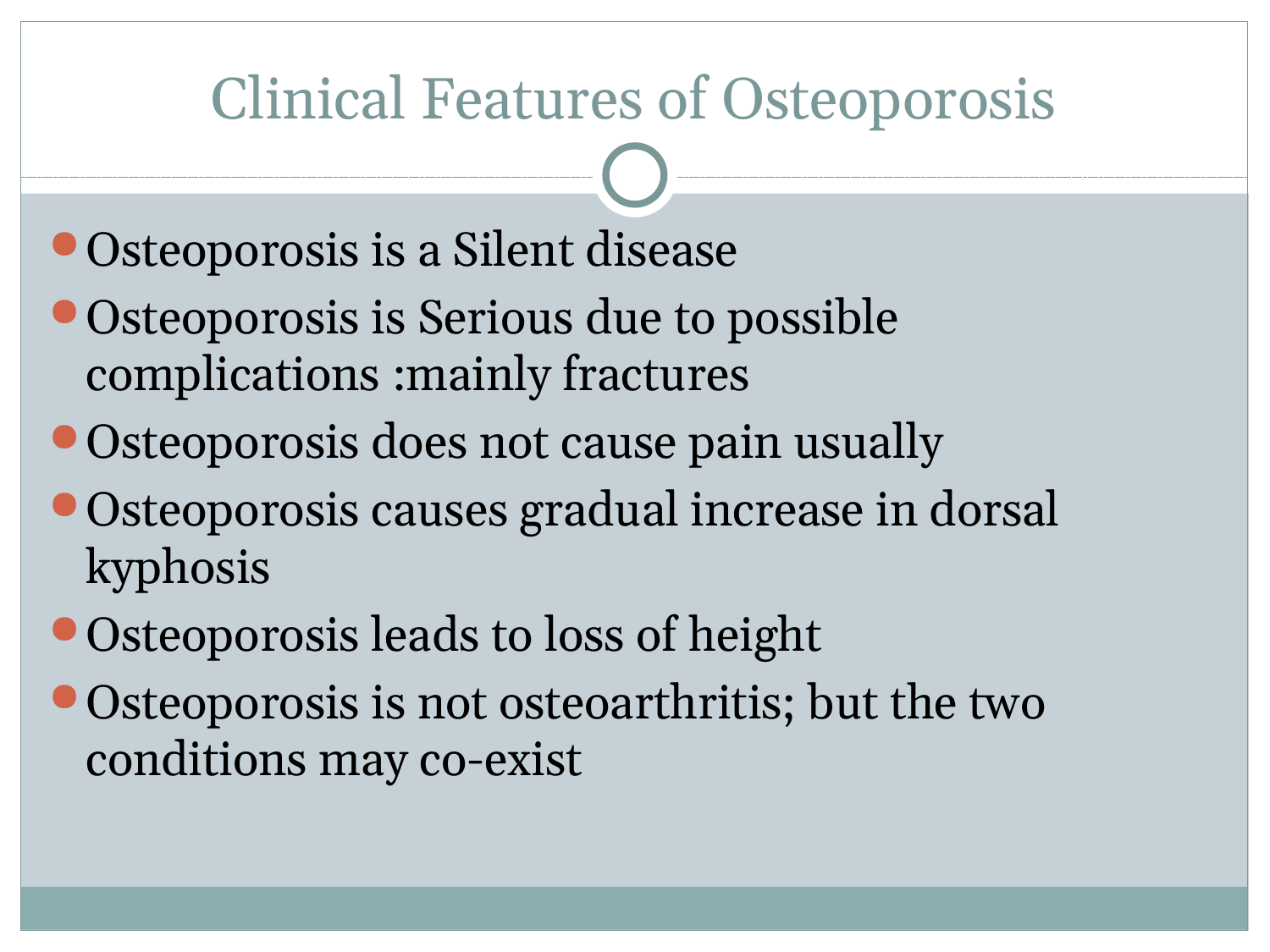

Clinical Features of Osteoporosis
Osteoporosis is a Silent disease
Osteoporosis is Serious due to possible complications :mainly fractures
Osteoporosis does not cause pain usually
Osteoporosis causes gradual increase in dorsal kyphosis
Osteoporosis leads to loss of height
Osteoporosis is not osteoarthritis; but the two conditions may co-exist